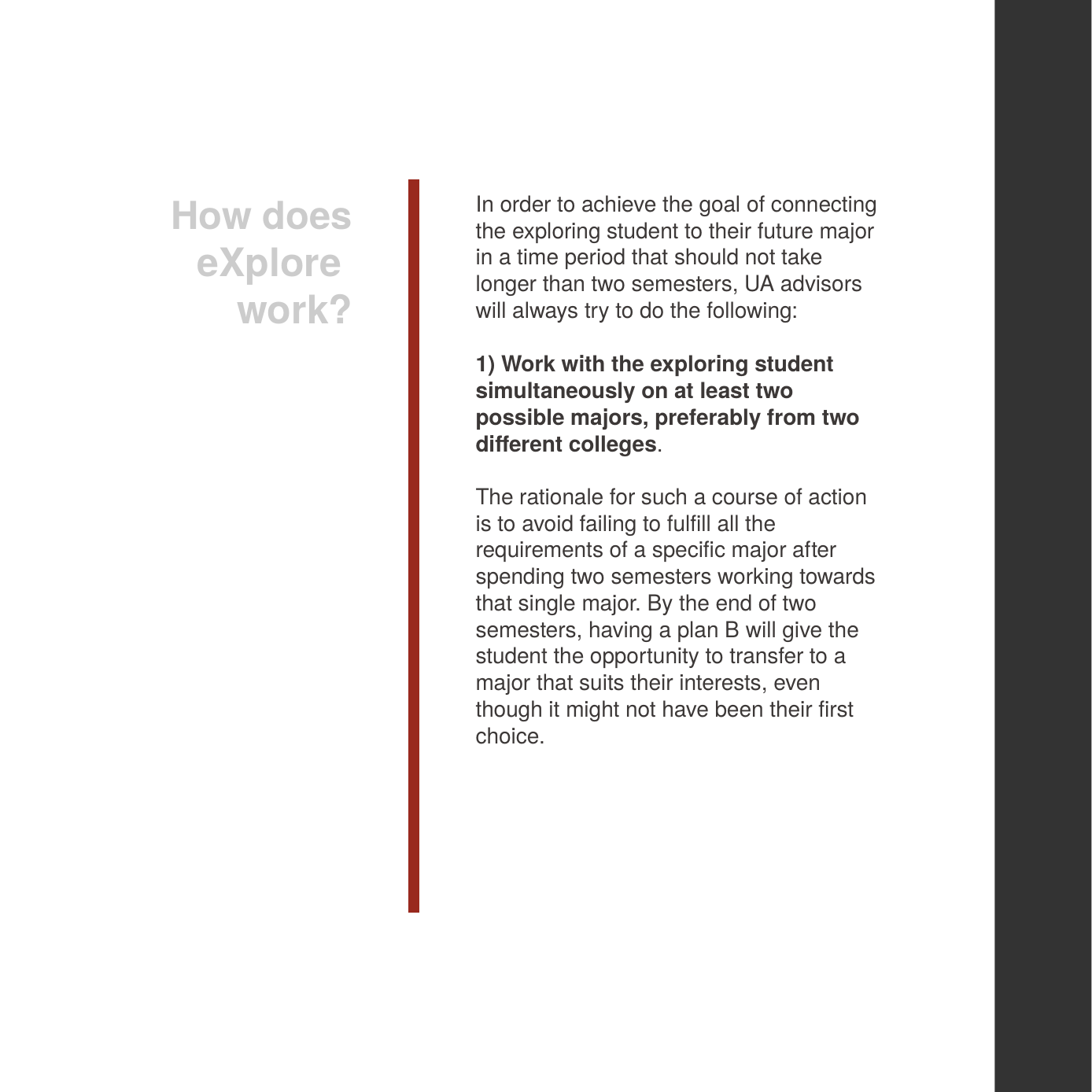

In order to achieve the goal of connecting the exploring student to their future major in a time period that should not take longer than two semesters, UA advisors will always try to do the following:

1) Work with the exploring student simultaneously on at least two possible majors, preferably from two different colleges.

The rationale for such a course of action is to avoid failing to fulfill all the requirements of a specific major after spending two semesters working towards that single major. By the end of two semesters, having a plan B will give the student the opportunity to transfer to a major that suits their interests, even though it might not have been their first choice.
How does
eXplore
work?